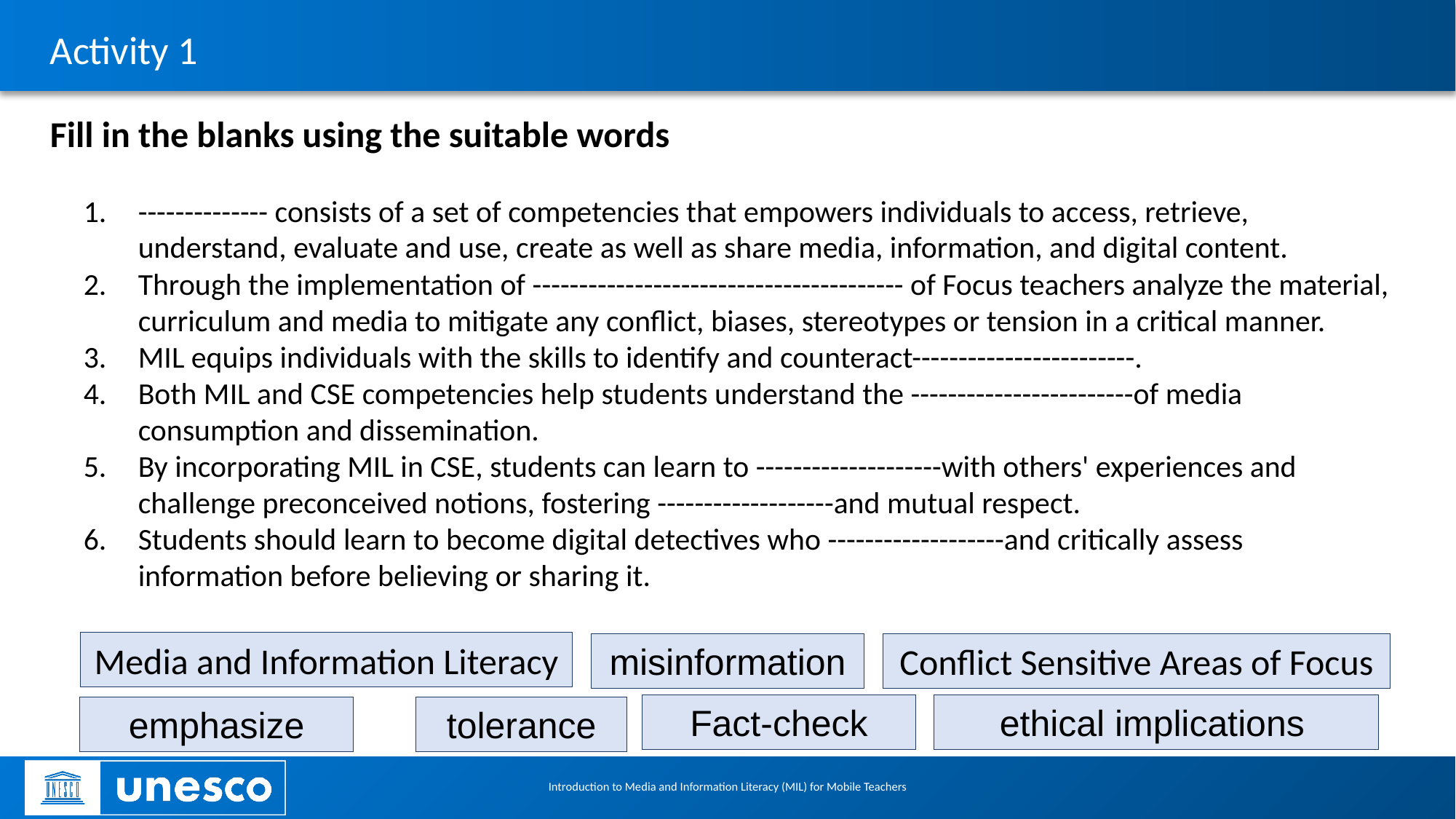

# Activity 1
Fill in the blanks using the suitable words

-------------- consists of a set of competencies that empowers individuals to access, retrieve, understand, evaluate and use, create as well as share media, information, and digital content.
Through the implementation of ---------------------------------------- of Focus teachers analyze the material, curriculum and media to mitigate any conflict, biases, stereotypes or tension in a critical manner.
MIL equips individuals with the skills to identify and counteract------------------------.
Both MIL and CSE competencies help students understand the ------------------------of media consumption and dissemination.
By incorporating MIL in CSE, students can learn to --------------------with others' experiences and challenge preconceived notions, fostering -------------------and mutual respect.
Students should learn to become digital detectives who -------------------and critically assess information before believing or sharing it.

Media and Information Literacy
misinformation
Conflict Sensitive Areas of Focus
ethical implications
Fact-check
emphasize
tolerance
Introduction to Media and Information Literacy (MIL) for Mobile Teachers